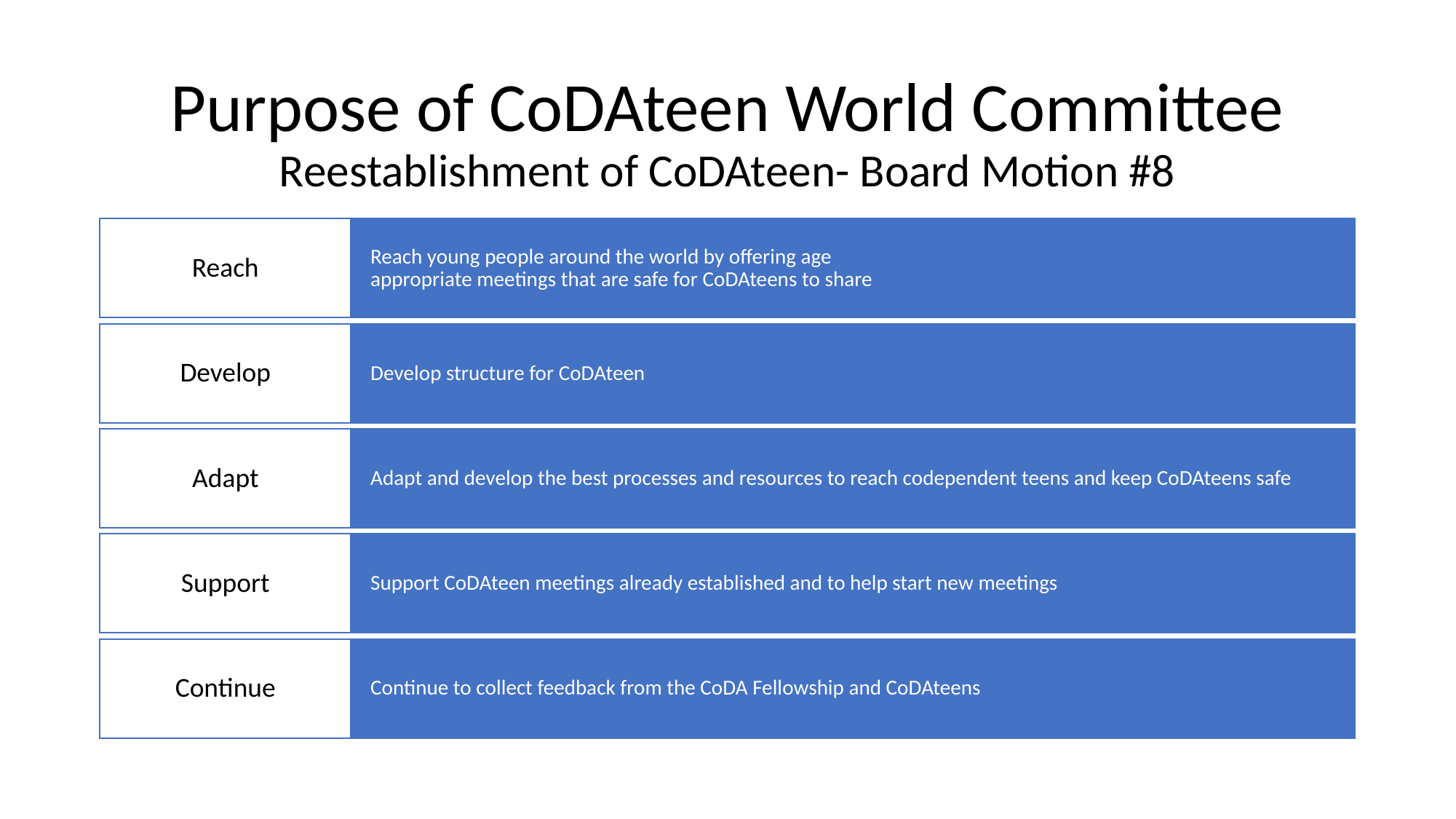

# Purpose of CoDAteen World Committee Reestablishment of CoDAteen- Board Motion #8
Reach young people around the world by offering age appropriate meetings that are safe for CoDAteens to share
Reach
Develop structure for CoDAteen
Develop
Adapt and develop the best processes and resources to reach codependent teens and keep CoDAteens safe
Adapt
Support CoDAteen meetings already established and to help start new meetings
Support
Continue to collect feedback from the CoDA Fellowship and CoDAteens
Continue